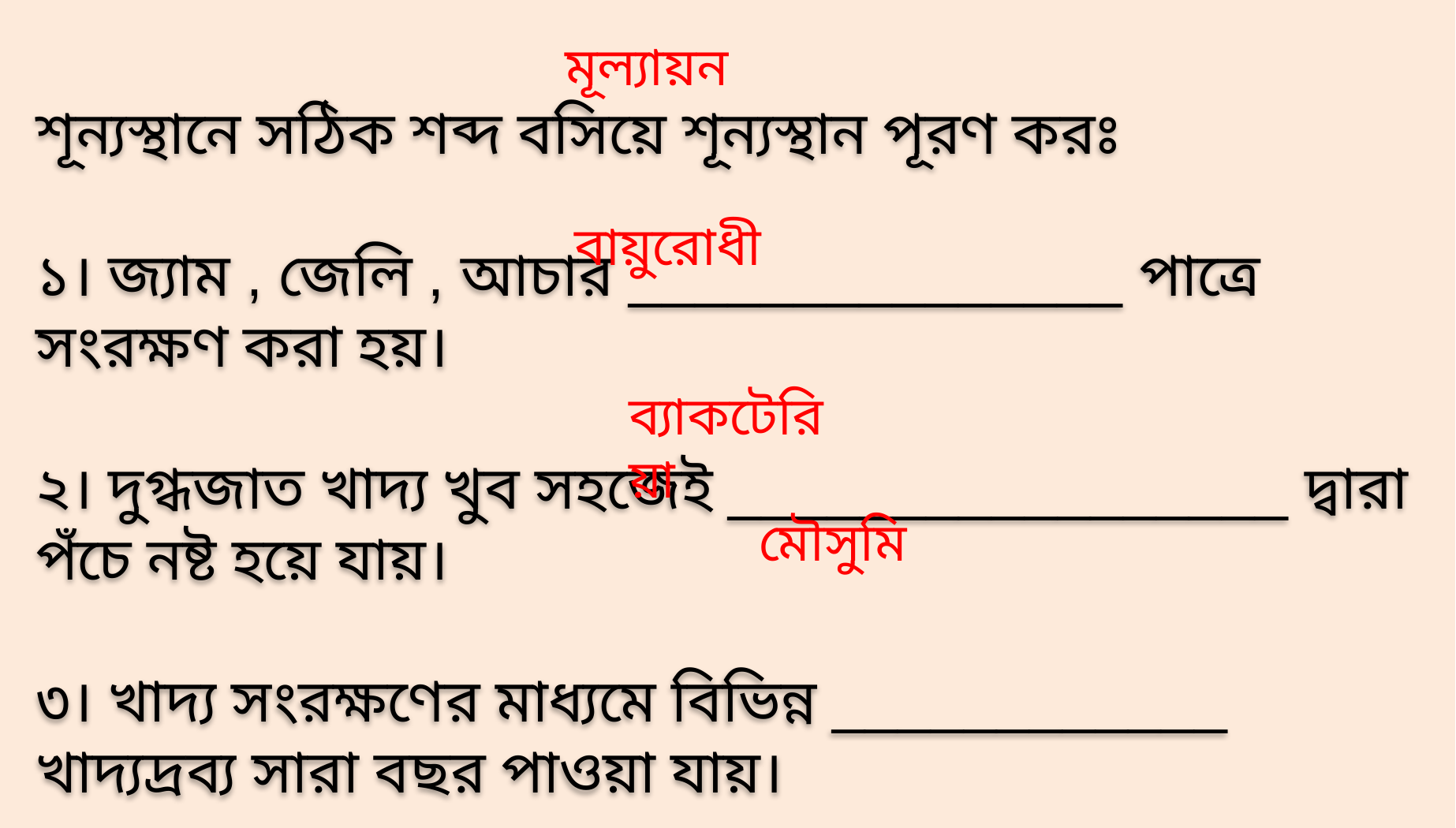

শূন্যস্থানে সঠিক শব্দ বসিয়ে শূন্যস্থান পূরণ করঃ

১। জ্যাম , জেলি , আচার _______________ পাত্রে সংরক্ষণ করা হয়।

২। দুগ্ধজাত খাদ্য খুব সহজেই _________________ দ্বারা পঁচে নষ্ট হয়ে যায়।

৩। খাদ্য সংরক্ষণের মাধ্যমে বিভিন্ন ____________ খাদ্যদ্রব্য সারা বছর পাওয়া যায়।
মূল্যায়ন
বায়ুরোধী
ব্যাকটেরিয়া
মৌসুমি